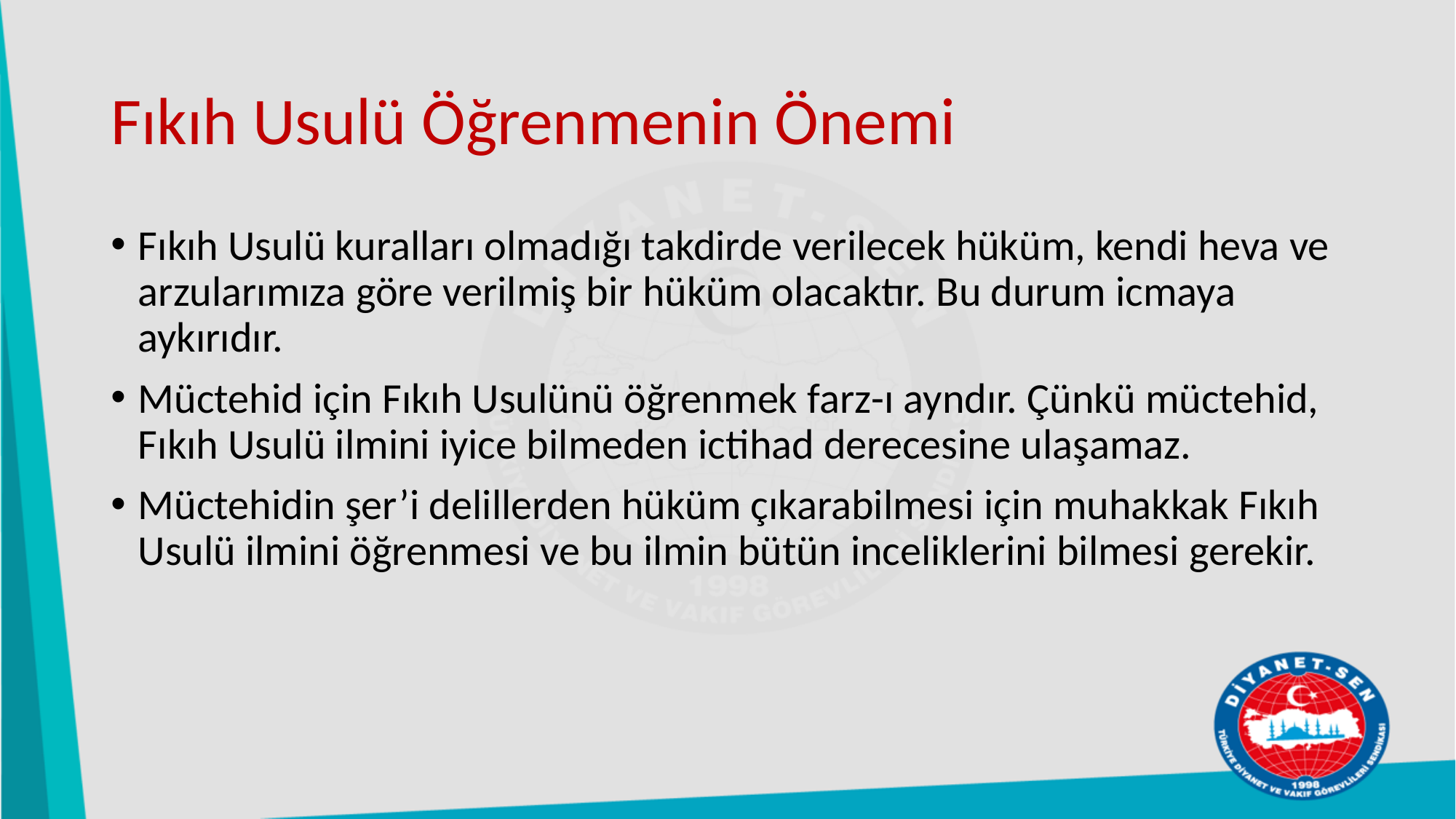

# Fıkıh Usulü Öğrenmenin Önemi
Fıkıh Usulü kuralları olmadığı takdirde verilecek hüküm, kendi heva ve arzularımıza göre verilmiş bir hüküm olacaktır. Bu durum icmaya aykırıdır.
Müctehid için Fıkıh Usulünü öğrenmek farz-ı ayndır. Çünkü müctehid, Fıkıh Usulü ilmini iyice bilmeden ictihad derecesine ulaşamaz.
Müctehidin şer’i delillerden hüküm çıkarabilmesi için muhakkak Fıkıh Usulü ilmini öğrenmesi ve bu ilmin bütün inceliklerini bilmesi gerekir.